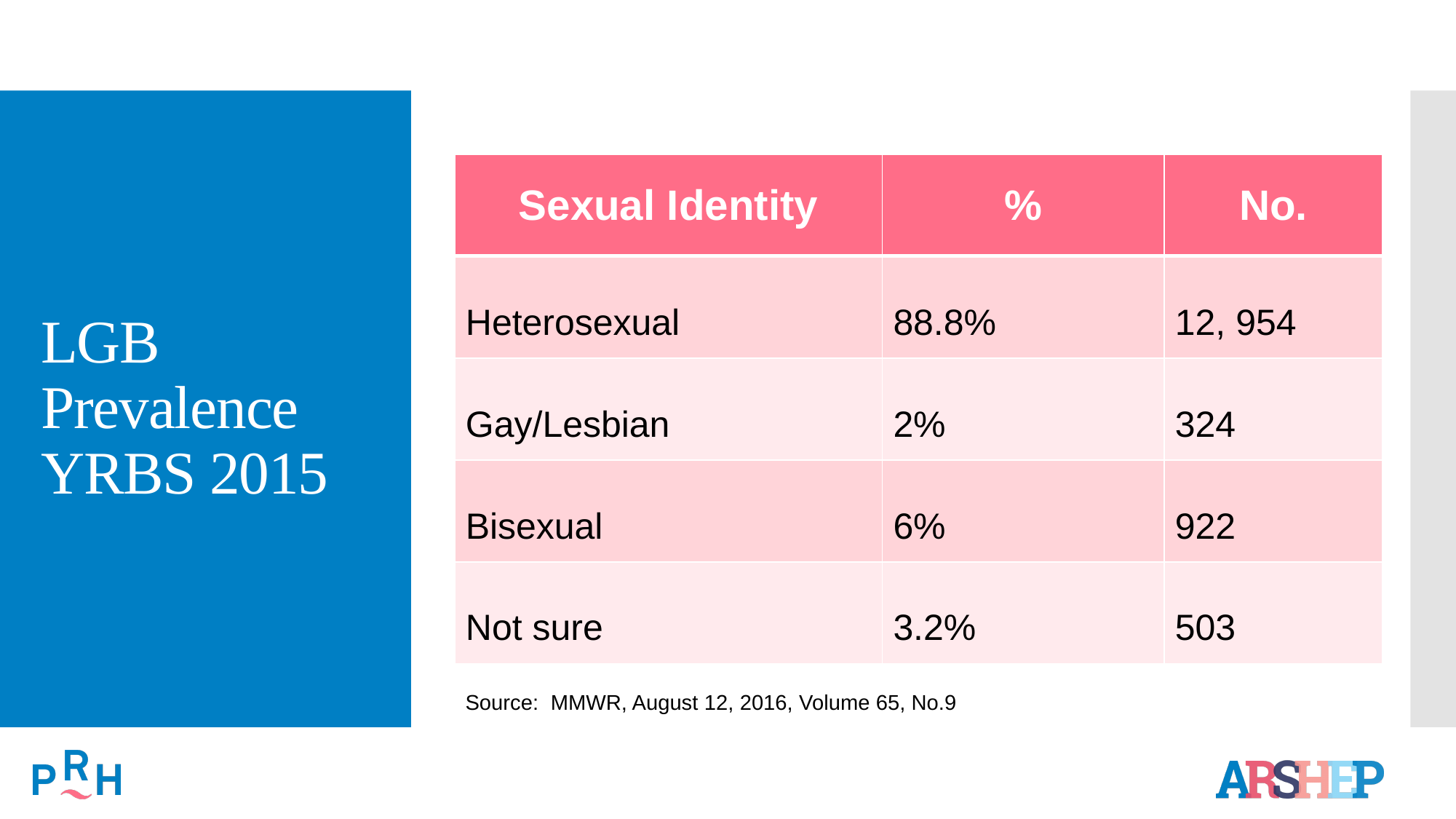

# LGB Prevalence YRBS 2015
| Sexual Identity | % | No. |
| --- | --- | --- |
| Heterosexual | 88.8% | 12, 954 |
| Gay/Lesbian | 2% | 324 |
| Bisexual | 6% | 922 |
| Not sure | 3.2% | 503 |
Source:  MMWR, August 12, 2016, Volume 65, No.9